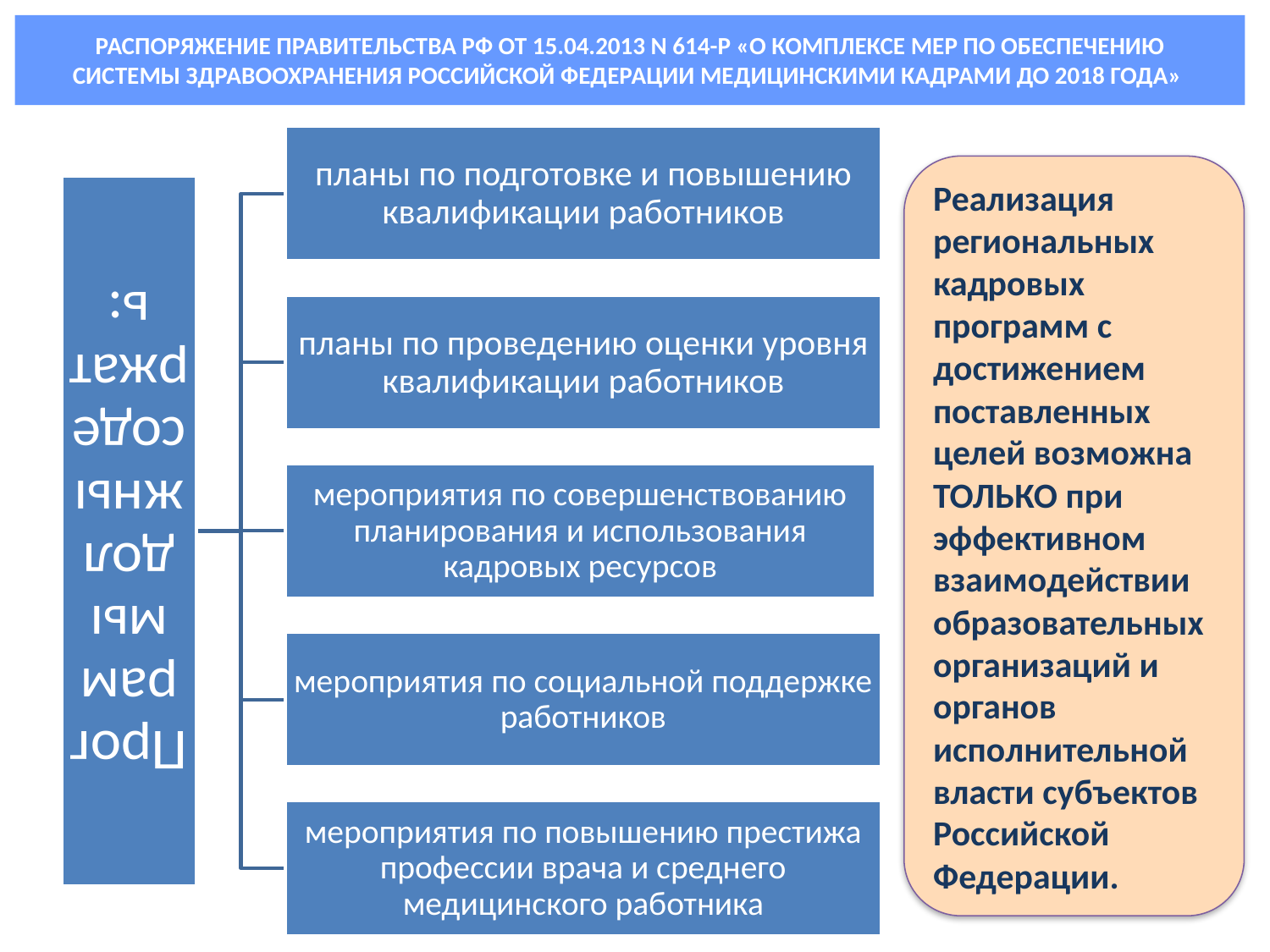

Распоряжение Правительства РФ от 15.04.2013 N 614-р «О комплексе мер по обеспечению системы здравоохранения Российской Федерации медицинскими кадрами до 2018 года»

Программы должны содержать:
планы по подготовке и повышению квалификации работников
планы по проведению оценки уровня квалификации работников
мероприятия по совершенствованию планирования и использования кадровых ресурсов
мероприятия по социальной поддержке работников
мероприятия по повышению престижа профессии врача и среднего медицинского работника
Реализация региональных кадровых программ с достижением поставленных целей возможна ТОЛЬКО при эффективном взаимодействии образовательных организаций и органов исполнительной власти субъектов Российской Федерации.